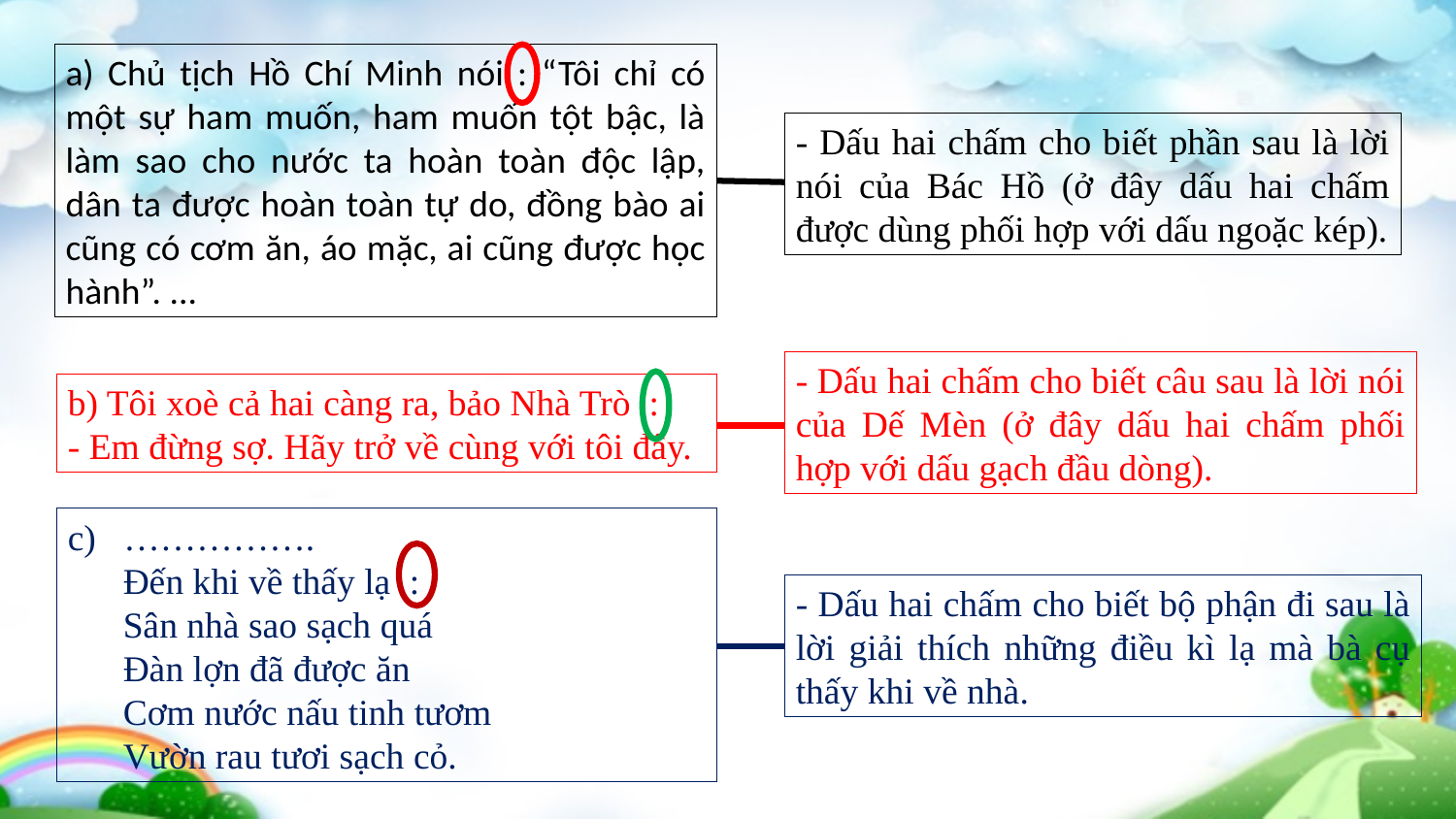

a) Chủ tịch Hồ Chí Minh nói : “Tôi chỉ có một sự ham muốn, ham muốn tột bậc, là làm sao cho nước ta hoàn toàn độc lập, dân ta được hoàn toàn tự do, đồng bào ai cũng có cơm ăn, áo mặc, ai cũng được học hành”. ...

- Dấu hai chấm cho biết phần sau là lời nói của Bác Hồ (ở đây dấu hai chấm được dùng phối hợp với dấu ngoặc kép).
- Dấu hai chấm cho biết câu sau là lời nói của Dế Mèn (ở đây dấu hai chấm phối hợp với dấu gạch đầu dòng).

b) Tôi xoè cả hai càng ra, bảo Nhà Trò  :
- Em đừng sợ. Hãy trở về cùng với tôi đây.
c)   …………….
      Đến khi về thấy lạ  :
      Sân nhà sao sạch quá
      Đàn lợn đã được ăn
      Cơm nước nấu tinh tươm
      Vườn rau tươi sạch cỏ.

- Dấu hai chấm cho biết bộ phận đi sau là lời giải thích những điều kì lạ mà bà cụ thấy khi về nhà.